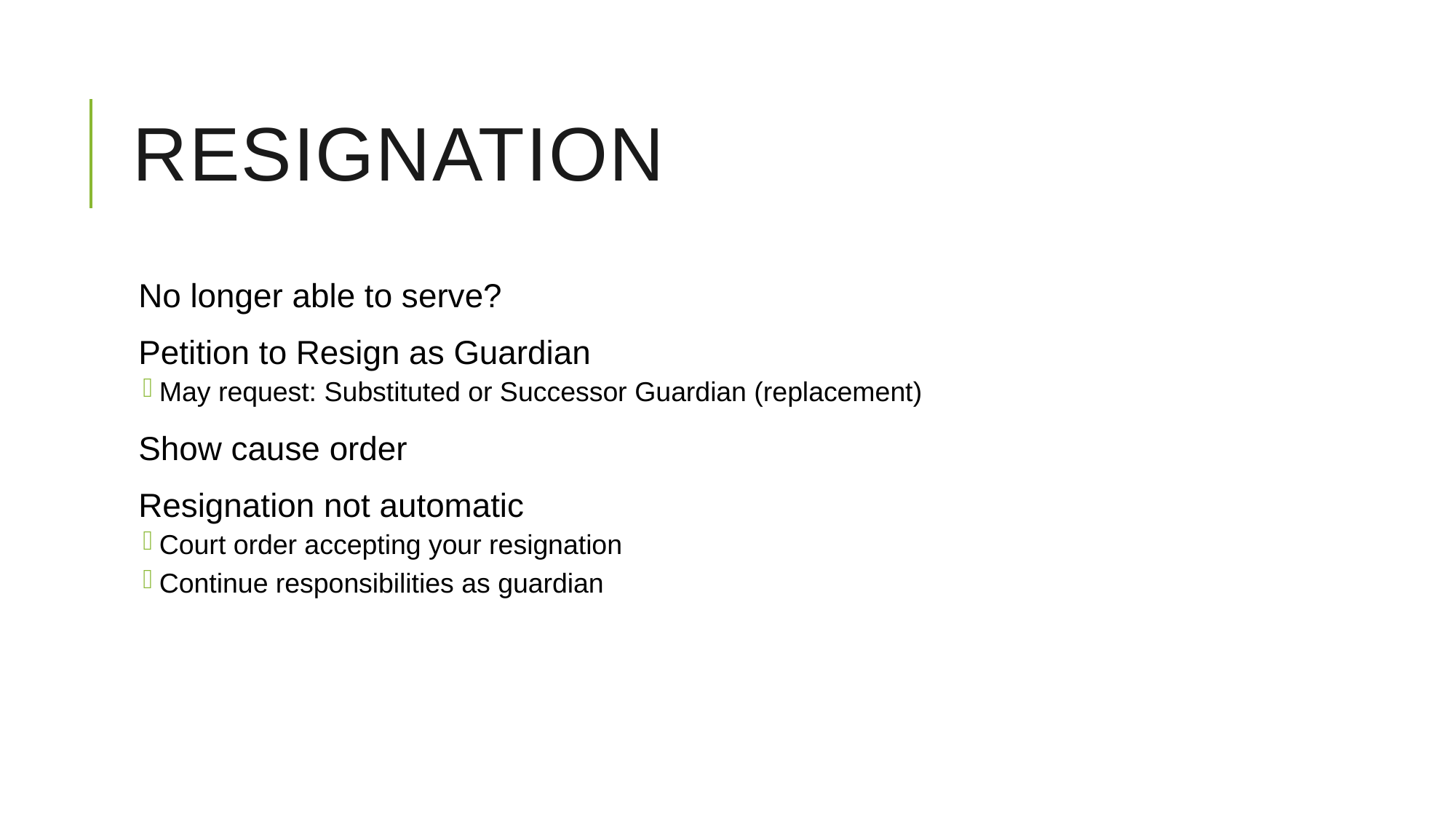

# Resignation
No longer able to serve?
Petition to Resign as Guardian
May request: Substituted or Successor Guardian (replacement)
Show cause order
Resignation not automatic
Court order accepting your resignation
Continue responsibilities as guardian